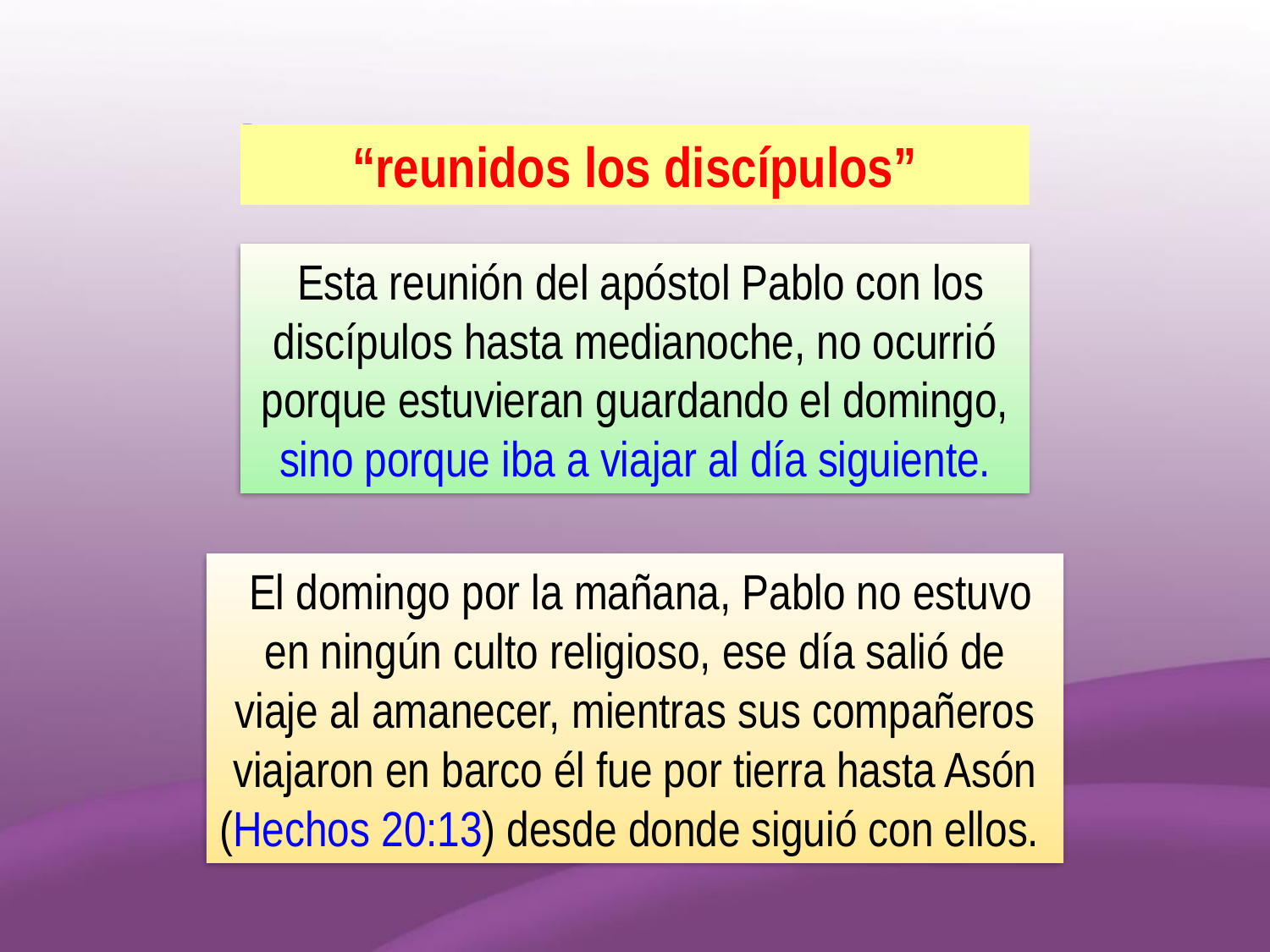

“reunidos los discípulos”
 Esta reunión del apóstol Pablo con los discípulos hasta medianoche, no ocurrió porque estuvieran guardando el domingo, sino porque iba a viajar al día siguiente.
 El domingo por la mañana, Pablo no estuvo en ningún culto religioso, ese día salió de viaje al amanecer, mientras sus compañeros viajaron en barco él fue por tierra hasta Asón (Hechos 20:13) desde donde siguió con ellos.